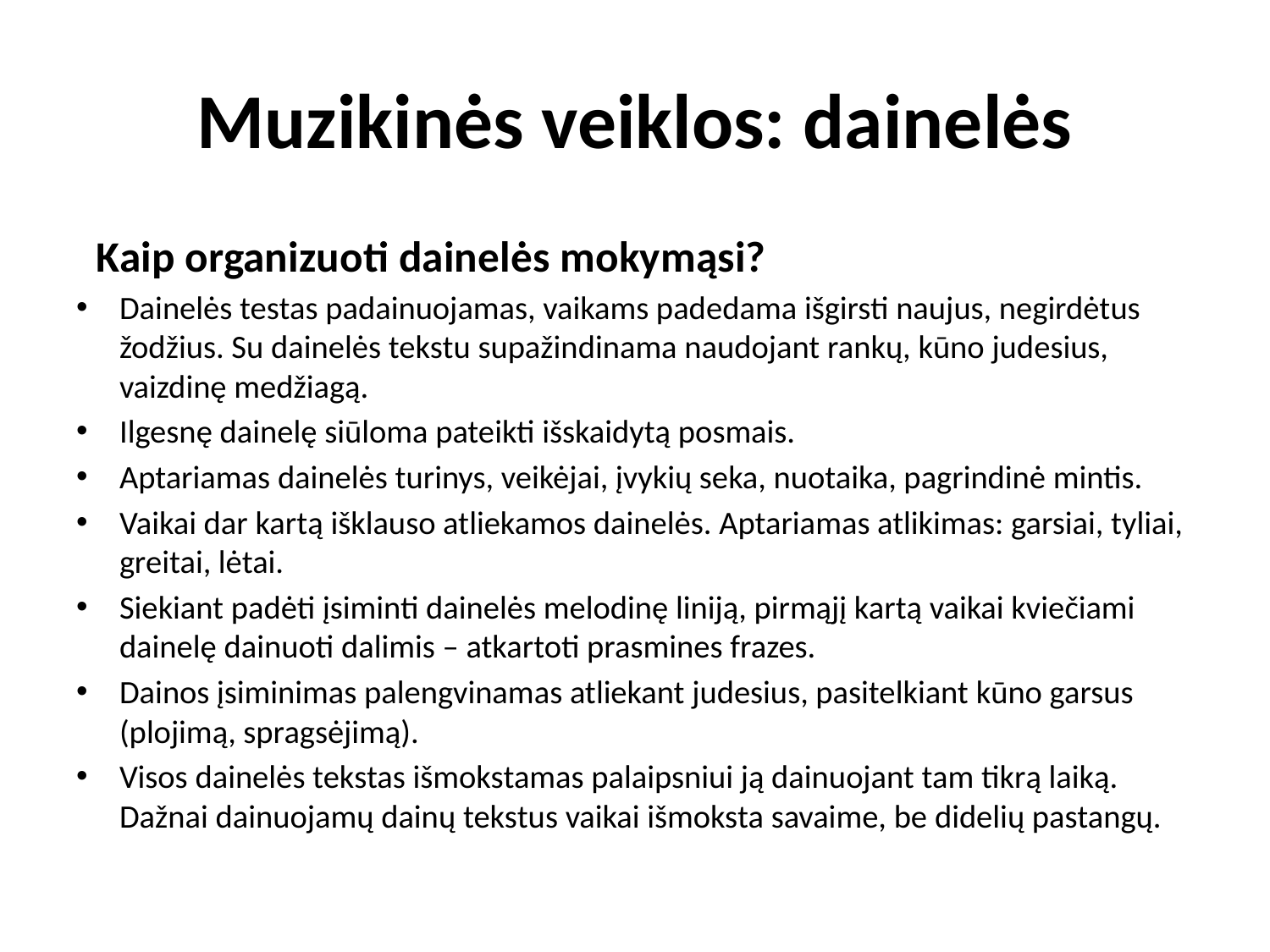

# Muzikinės veiklos: dainelės
  Kaip organizuoti dainelės mokymąsi?
Dainelės testas padainuojamas, vaikams padedama išgirsti naujus, negirdėtus žodžius. Su dainelės tekstu supažindinama naudojant rankų, kūno judesius, vaizdinę medžiagą.
Ilgesnę dainelę siūloma pateikti išskaidytą posmais.
Aptariamas dainelės turinys, veikėjai, įvykių seka, nuotaika, pagrindinė mintis.
Vaikai dar kartą išklauso atliekamos dainelės. Aptariamas atlikimas: garsiai, tyliai, greitai, lėtai.
Siekiant padėti įsiminti dainelės melodinę liniją, pirmąjį kartą vaikai kviečiami dainelę dainuoti dalimis – atkartoti prasmines frazes.
Dainos įsiminimas palengvinamas atliekant judesius, pasitelkiant kūno garsus (plojimą, spragsėjimą).
Visos dainelės tekstas išmokstamas palaipsniui ją dainuojant tam tikrą laiką. Dažnai dainuojamų dainų tekstus vaikai išmoksta savaime, be didelių pastangų.